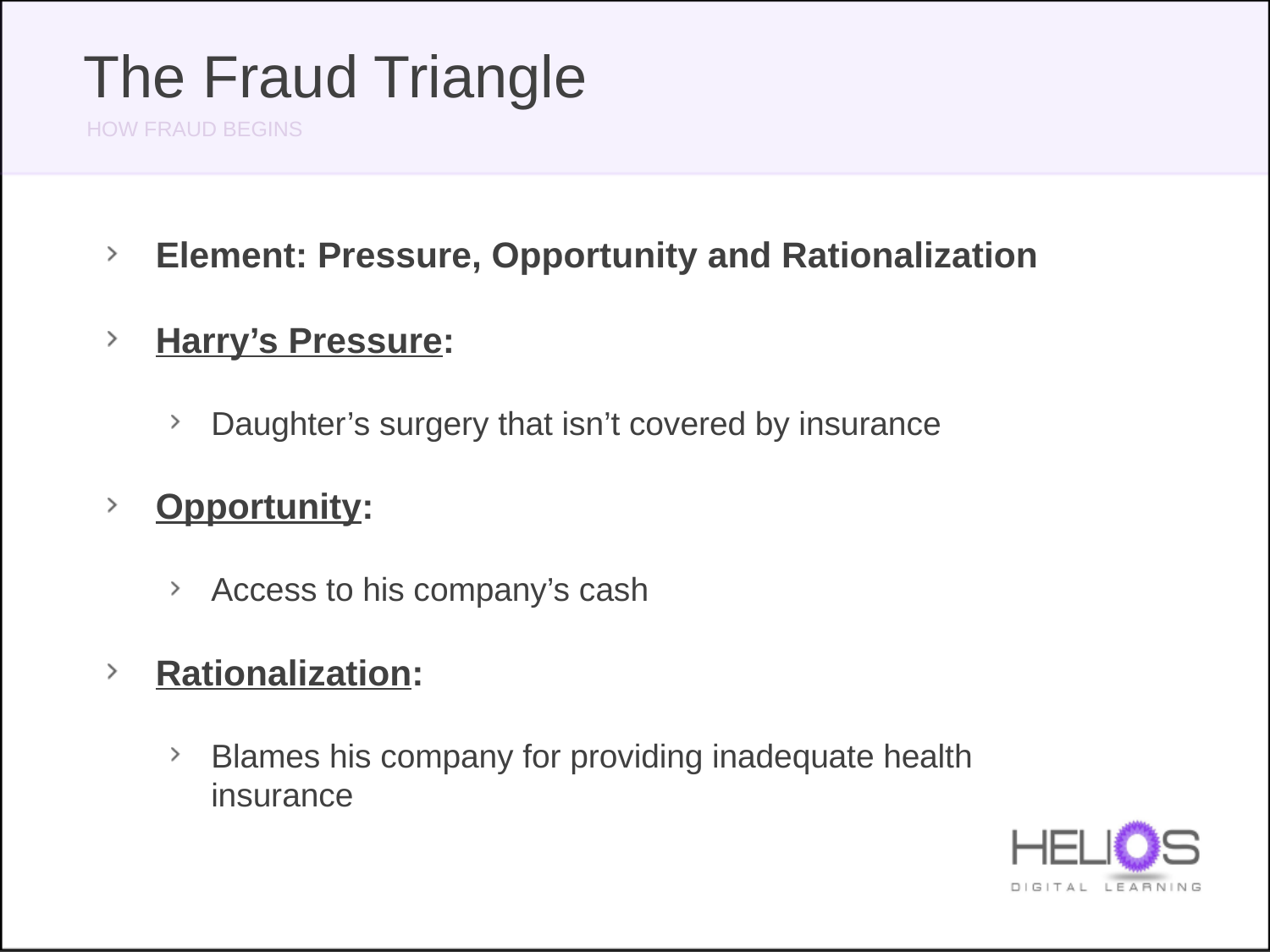

# The Fraud Triangle
Element: Pressure, Opportunity and Rationalization
Harry’s Pressure:
Daughter’s surgery that isn’t covered by insurance
Opportunity:
Access to his company’s cash
Rationalization:
Blames his company for providing inadequate health insurance